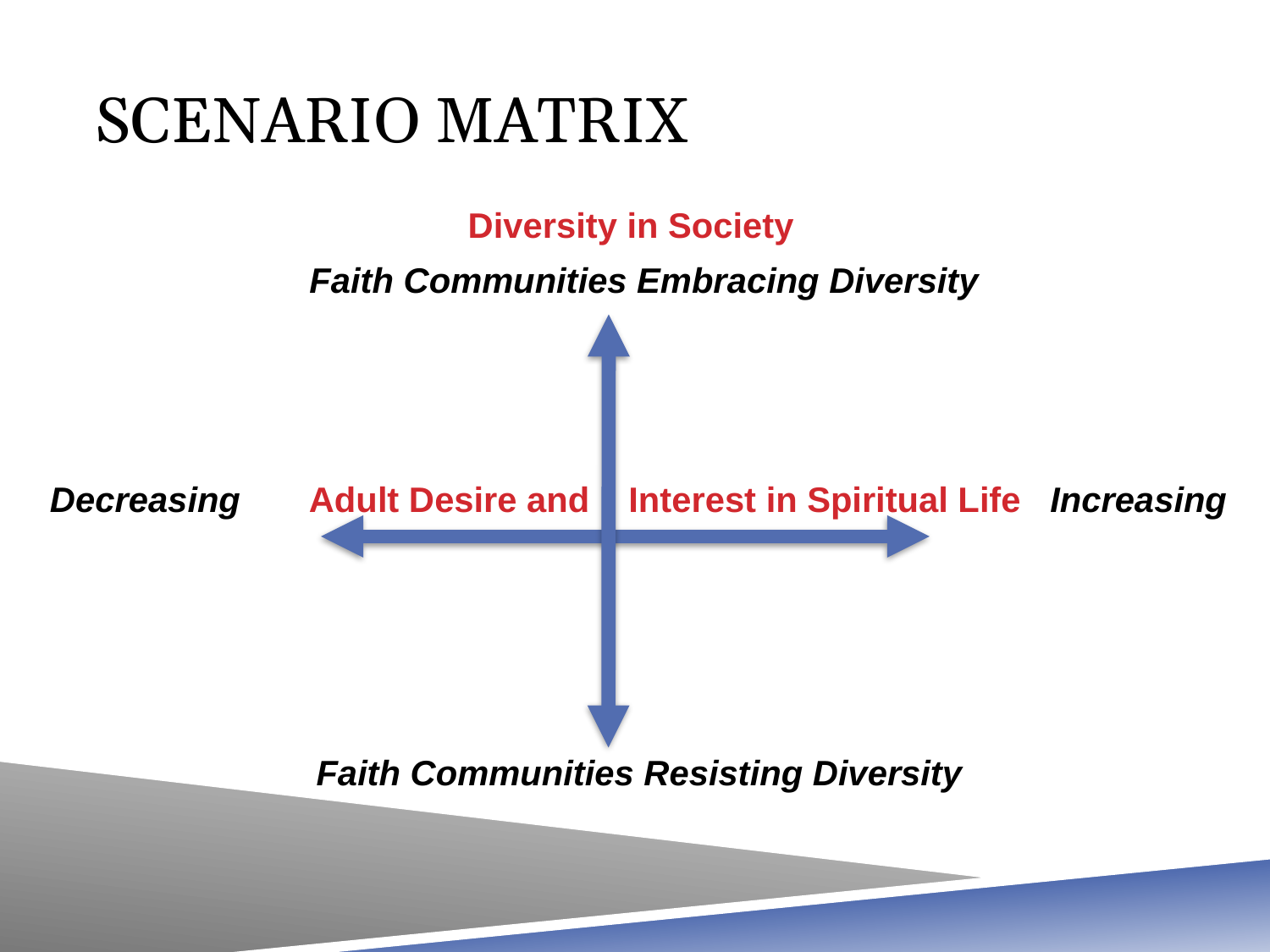

# Scenario Matrix
Diversity in Society
Faith Communities Embracing Diversity

Decreasing       Adult Desire and    Interest in Spiritual Life   Increasing

Faith Communities Resisting Diversity